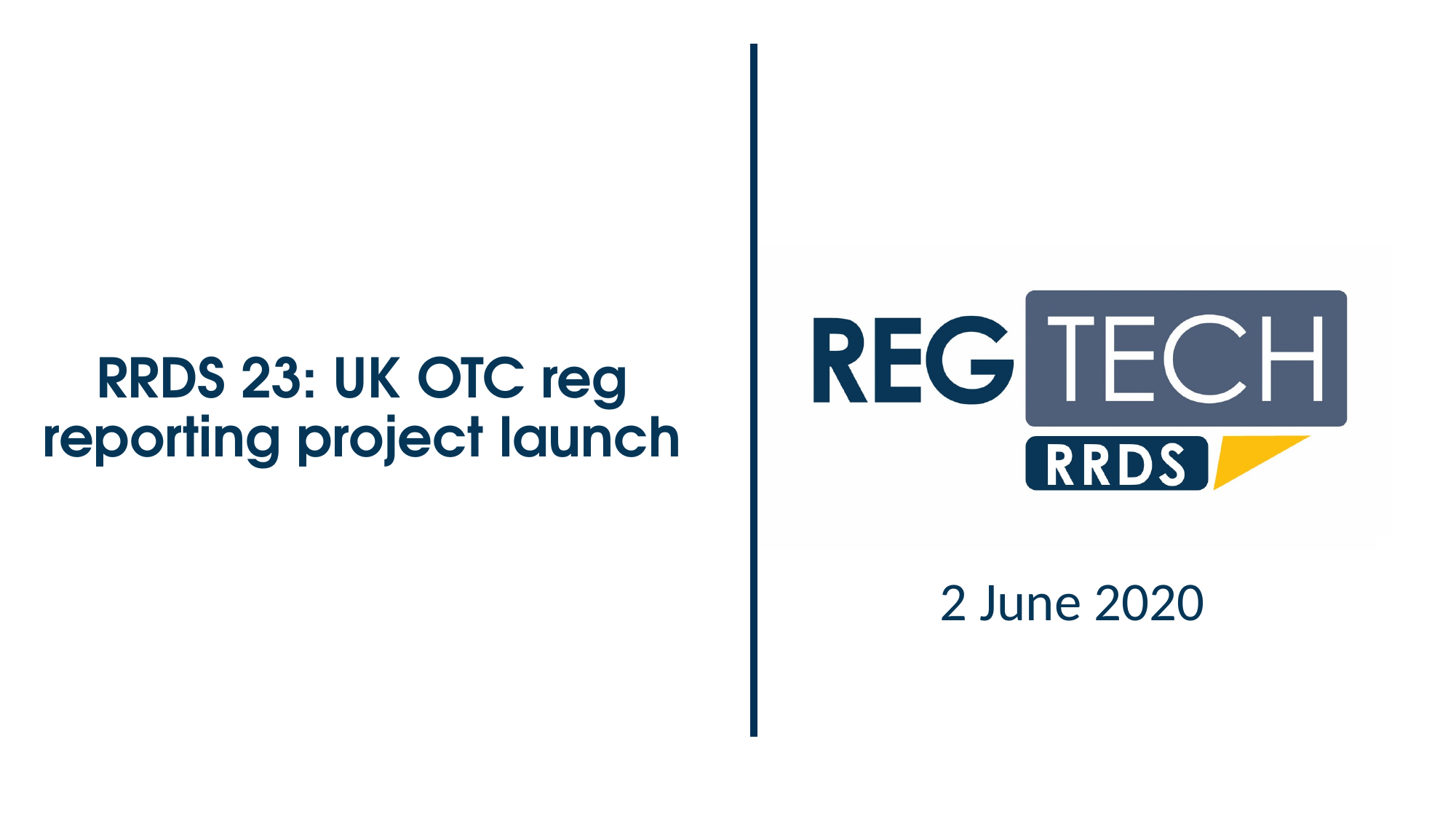

# RRDS 23: UK OTC reg reporting project launch
2 June 2020